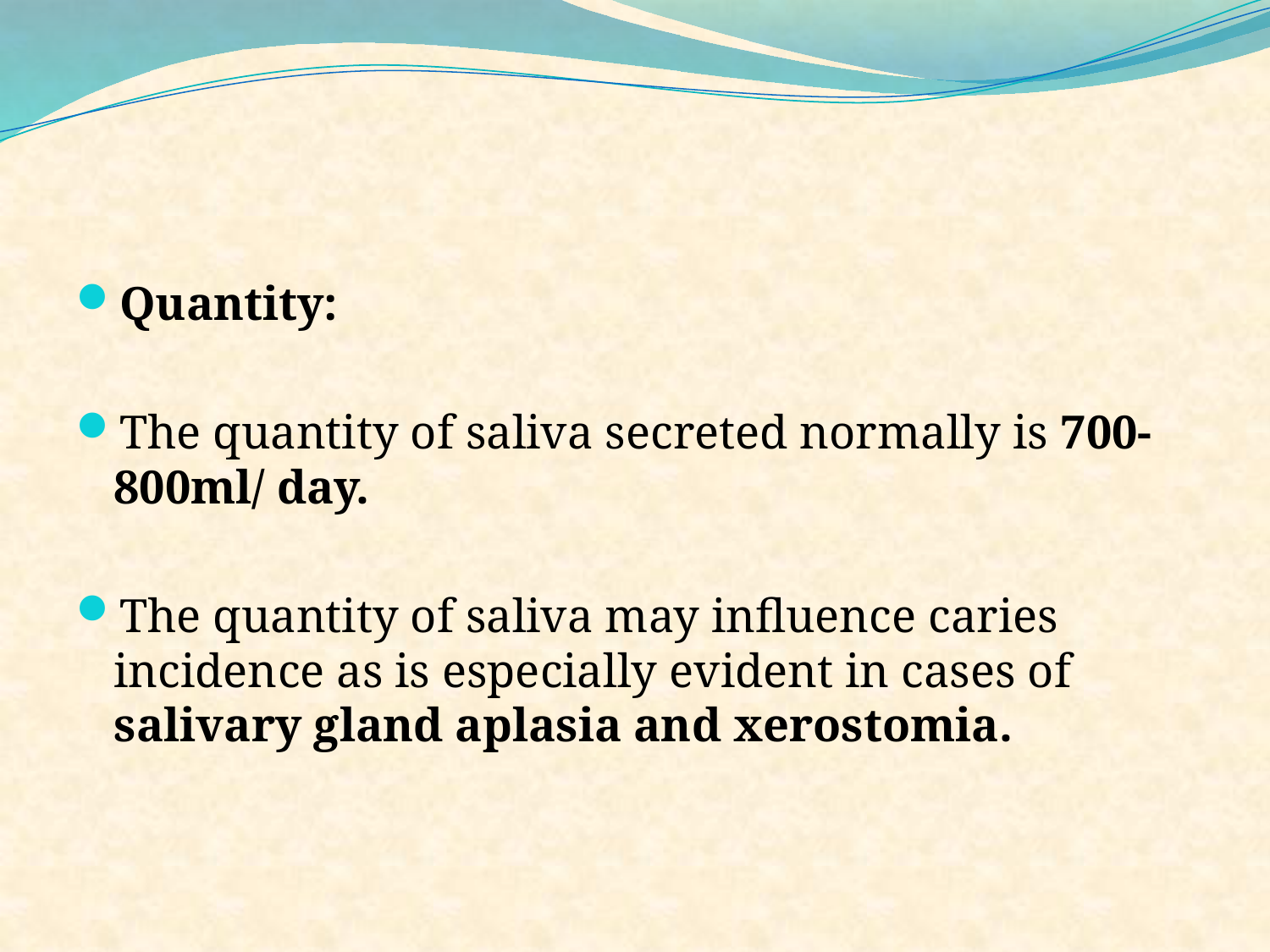

#
Quantity:

The quantity of saliva secreted normally is 700-800ml/ day.

The quantity of saliva may influence caries incidence as is especially evident in cases of salivary gland aplasia and xerostomia.